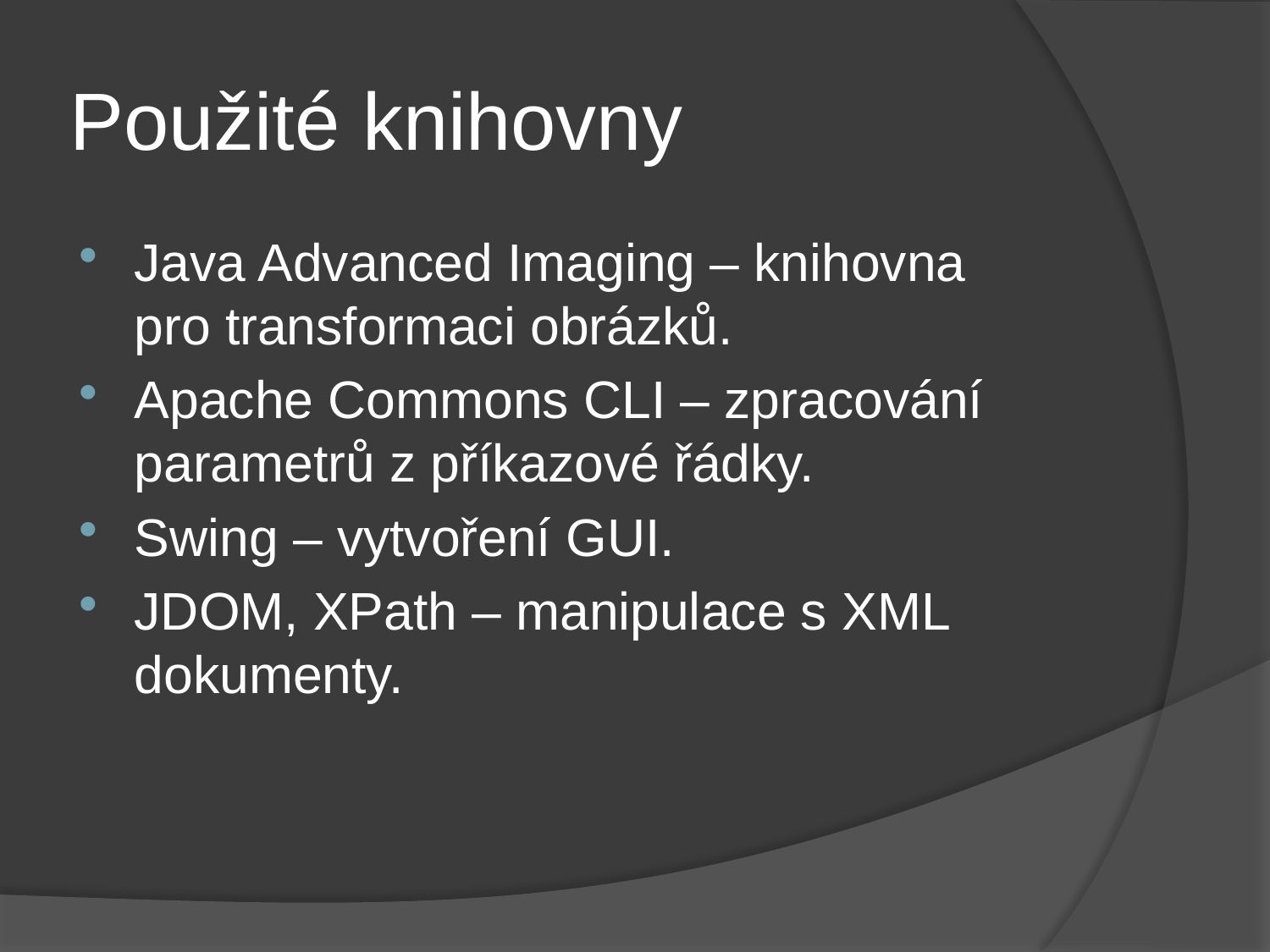

# Použité knihovny
Java Advanced Imaging – knihovna pro transformaci obrázků.
Apache Commons CLI – zpracování parametrů z příkazové řádky.
Swing – vytvoření GUI.
JDOM, XPath – manipulace s XML dokumenty.